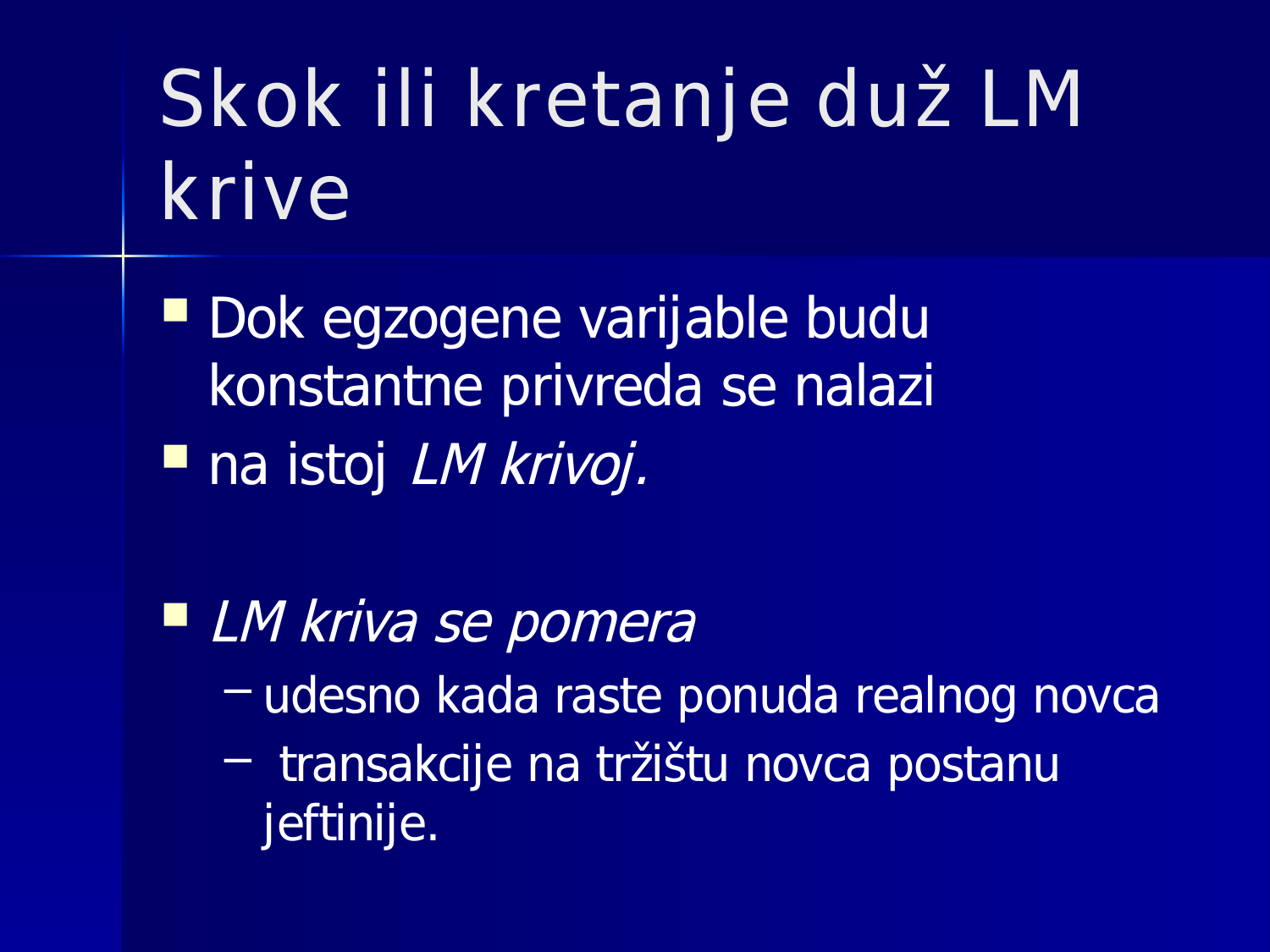

# Skok ili kretanje duž LM krive
Dok egzogene varijable budu konstantne privreda se nalazi
na istoj LM krivoj.

LM kriva se pomera
udesno kada raste ponuda realnog novca
 transakcije na tržištu novca postanu jeftinije.